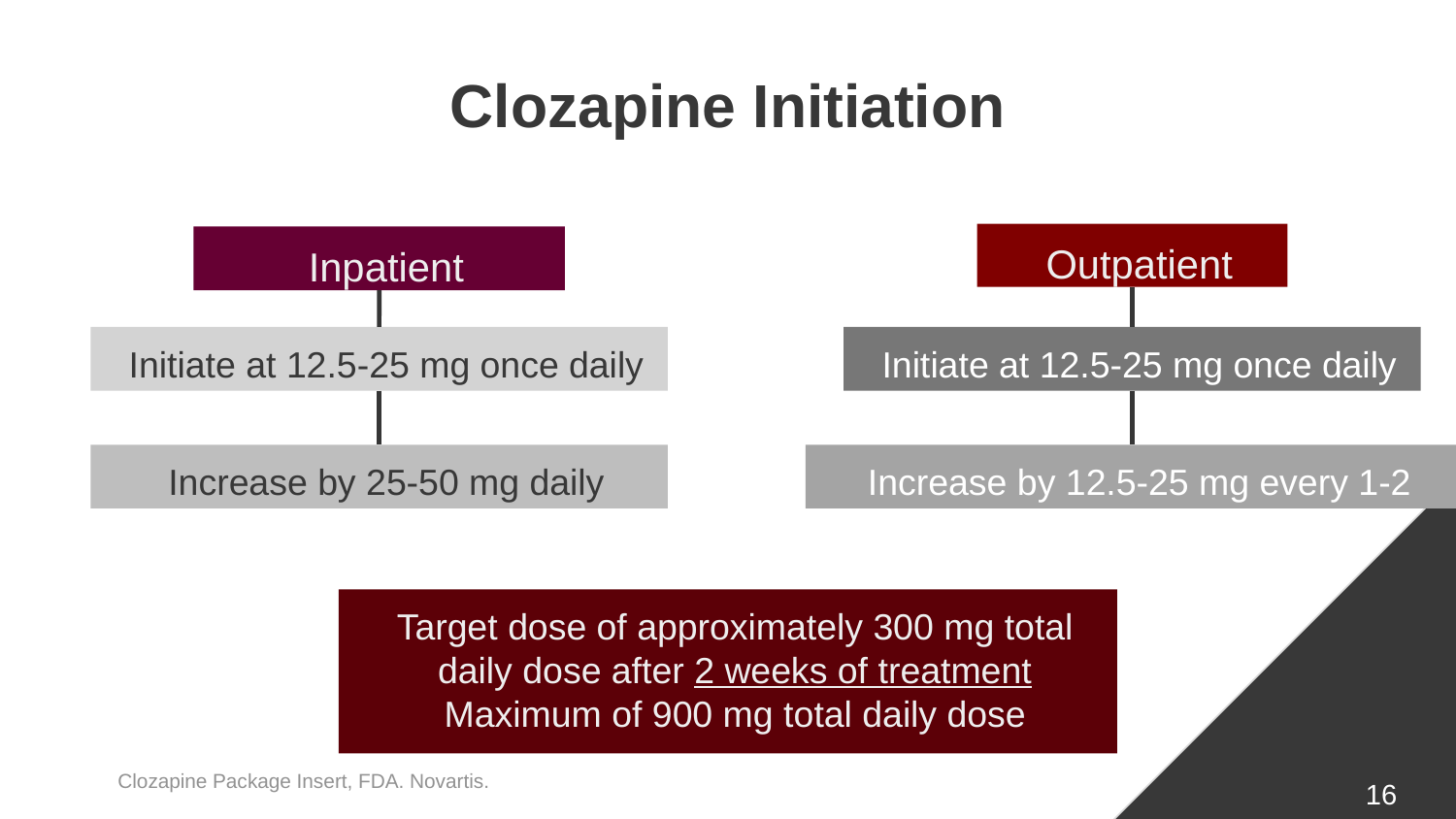

# Clozapine Initiation
Outpatient
Inpatient
Initiate at 12.5-25 mg once daily
Initiate at 12.5-25 mg once daily
Increase by 12.5-25 mg every 1-2 days
Increase by 25-50 mg daily
Target dose of approximately 300 mg total daily dose after 2 weeks of treatment
Maximum of 900 mg total daily dose
Clozapine Package Insert, FDA. Novartis.
16